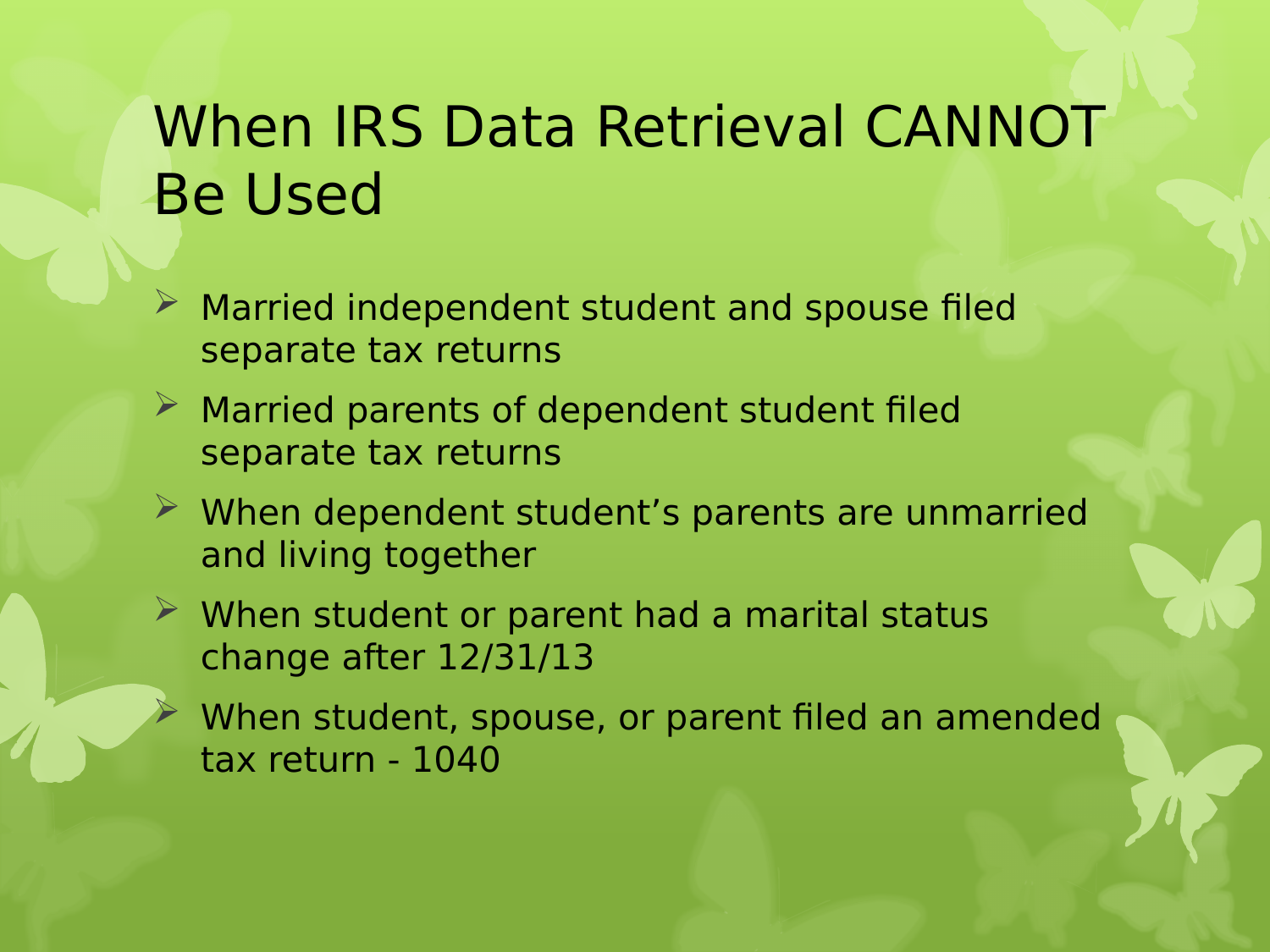

# When IRS Data Retrieval CANNOT Be Used
Married independent student and spouse filed separate tax returns
Married parents of dependent student filed separate tax returns
When dependent student’s parents are unmarried and living together
When student or parent had a marital status change after 12/31/13
When student, spouse, or parent filed an amended tax return - 1040